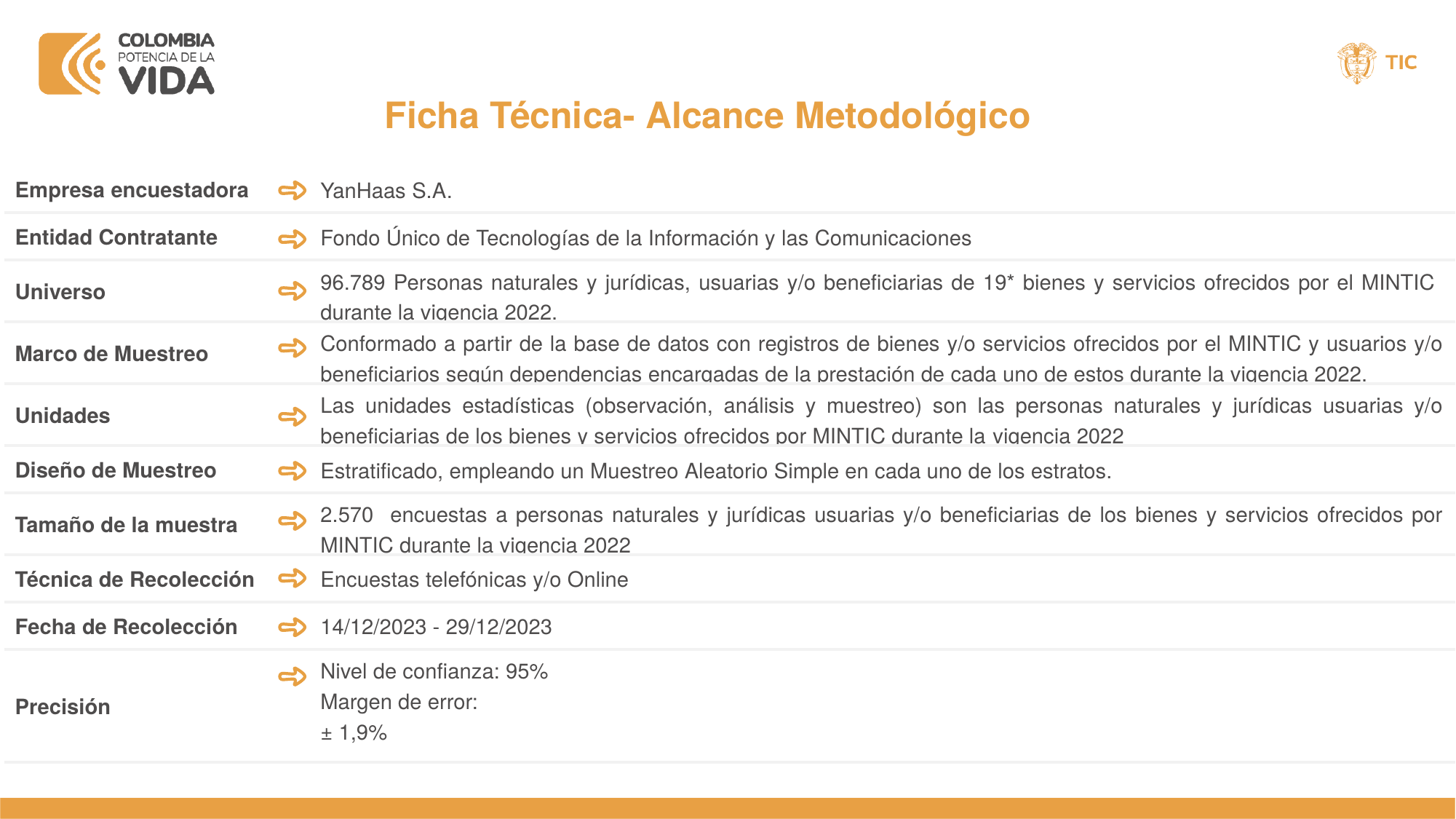

Ficha Técnica- Alcance Metodológico
| Empresa encuestadora | YanHaas S.A. |
| --- | --- |
| Entidad Contratante | Fondo Único de Tecnologías de la Información y las Comunicaciones |
| Universo | 96.789 Personas naturales y jurídicas, usuarias y/o beneficiarias de 19\* bienes y servicios ofrecidos por el MINTIC durante la vigencia 2022. |
| Marco de Muestreo | Conformado a partir de la base de datos con registros de bienes y/o servicios ofrecidos por el MINTIC y usuarios y/o beneficiarios según dependencias encargadas de la prestación de cada uno de estos durante la vigencia 2022. |
| Unidades | Las unidades estadísticas (observación, análisis y muestreo) son las personas naturales y jurídicas usuarias y/o beneficiarias de los bienes y servicios ofrecidos por MINTIC durante la vigencia 2022 |
| Diseño de Muestreo | Estratificado, empleando un Muestreo Aleatorio Simple en cada uno de los estratos. |
| Tamaño de la muestra | 2.570 encuestas a personas naturales y jurídicas usuarias y/o beneficiarias de los bienes y servicios ofrecidos por MINTIC durante la vigencia 2022 |
| Técnica de Recolección | Encuestas telefónicas y/o Online |
| Fecha de Recolección | 14/12/2023 - 29/12/2023 |
| Precisión | Nivel de confianza: 95% Margen de error: ± 1,9% |